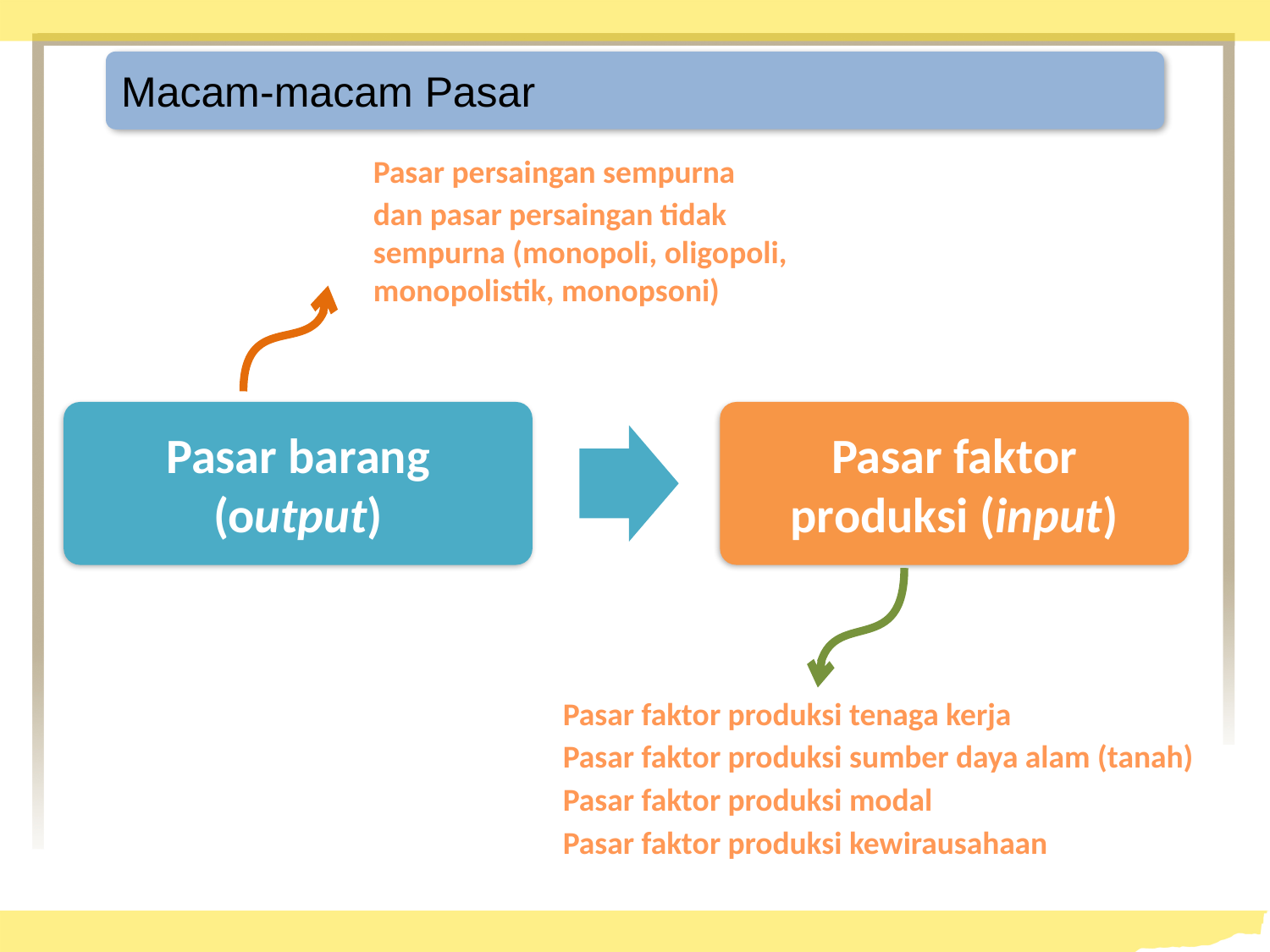

Macam-macam Pasar
Pasar persaingan sempurna
dan pasar persaingan tidak sempurna (monopoli, oligopoli, monopolistik, monopsoni)
Pasar barang (output)

Pasar faktor produksi (input)
Pasar faktor produksi tenaga kerja
Pasar faktor produksi sumber daya alam (tanah)
Pasar faktor produksi modal
Pasar faktor produksi kewirausahaan